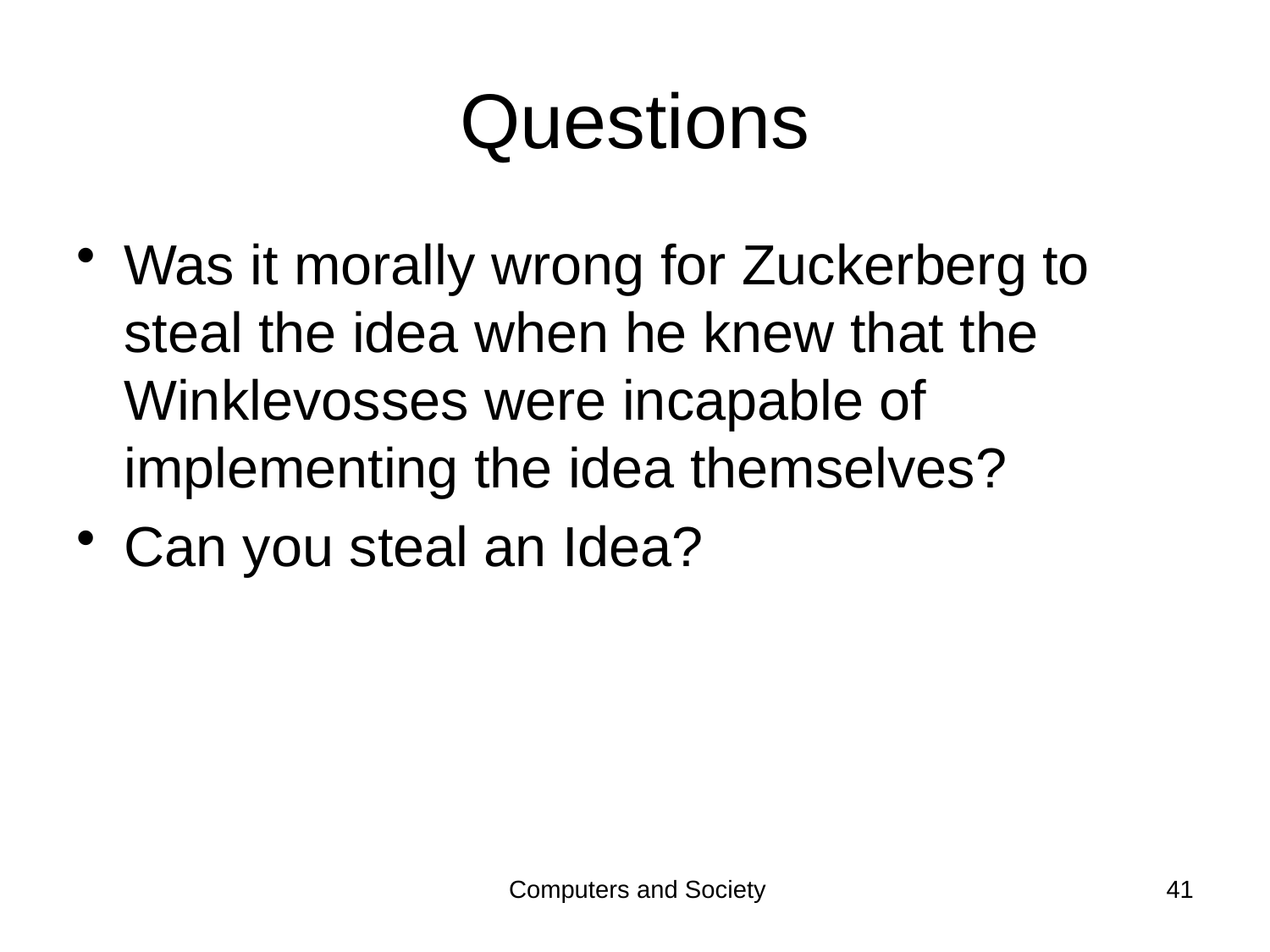

# Questions
Was it morally wrong for Zuckerberg to steal the idea when he knew that the Winklevosses were incapable of implementing the idea themselves?
Can you steal an Idea?
Computers and Society
41